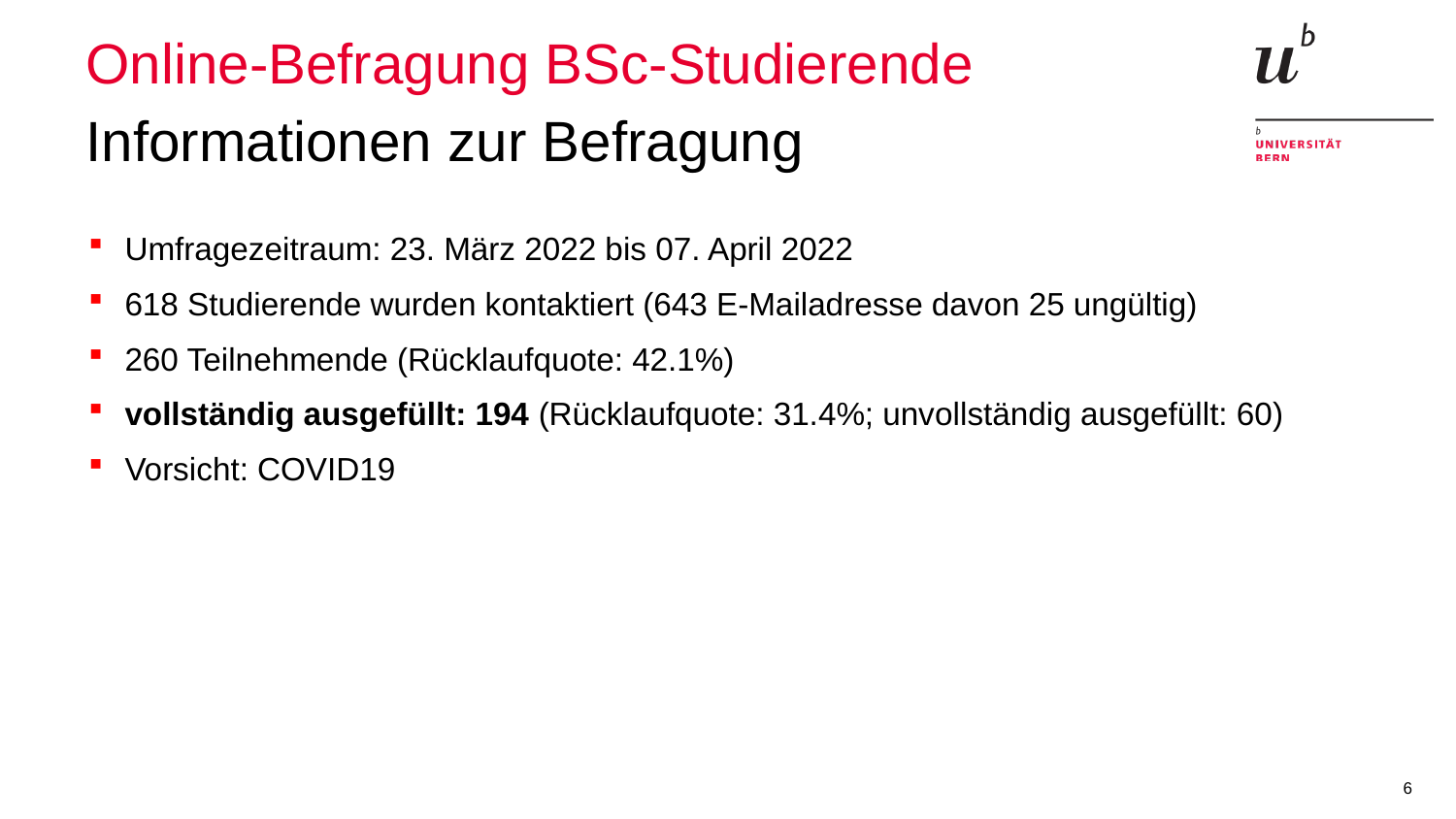

# Online-Befragung BSc-Studierende
Informationen zur Befragung
Umfragezeitraum: 23. März 2022 bis 07. April 2022
618 Studierende wurden kontaktiert (643 E-Mailadresse davon 25 ungültig)
260 Teilnehmende (Rücklaufquote: 42.1%)
vollständig ausgefüllt: 194 (Rücklaufquote: 31.4%; unvollständig ausgefüllt: 60)
Vorsicht: COVID19

6